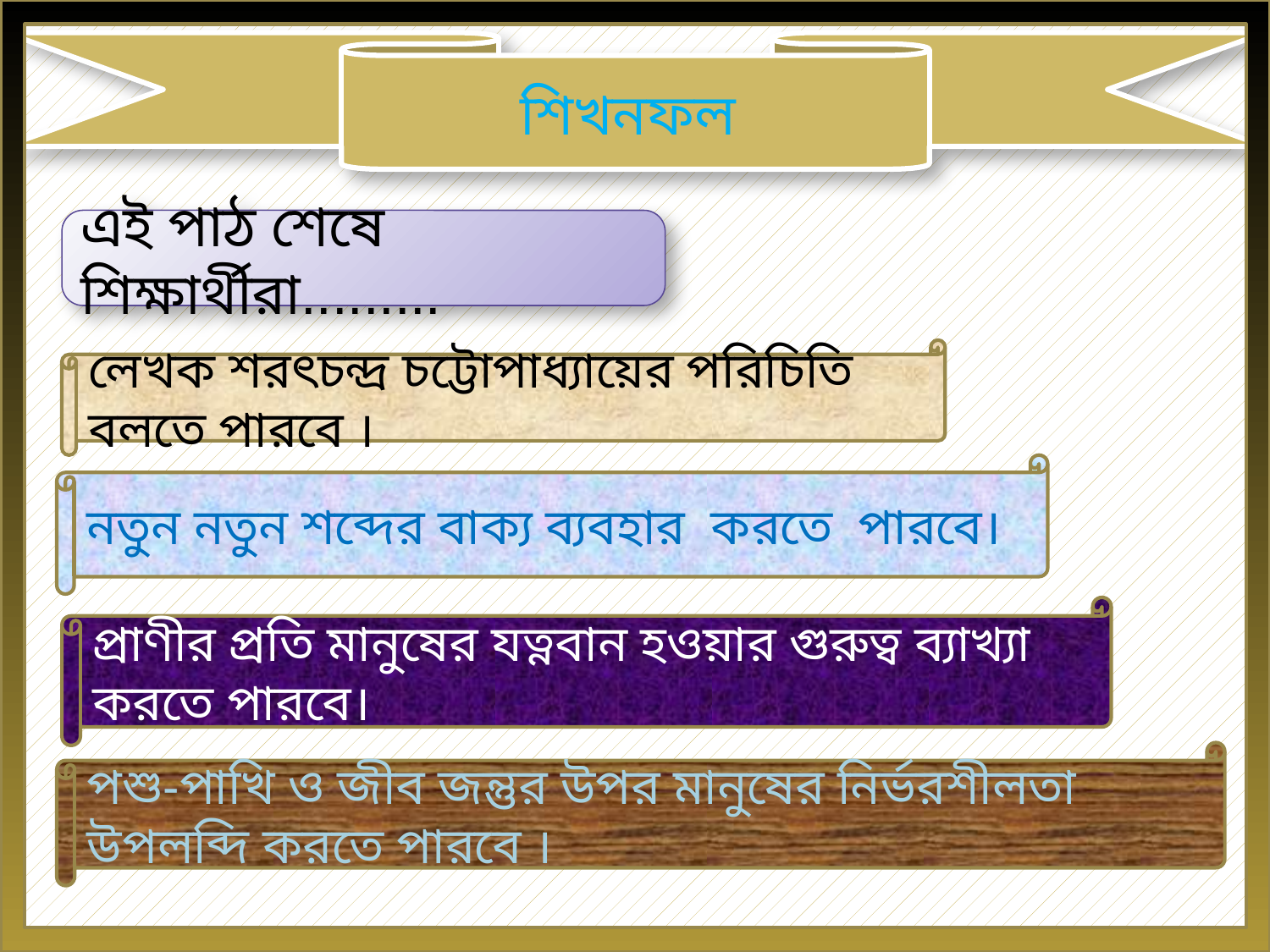

শিখনফল
এই পাঠ শেষে শিক্ষার্থীরা.........
লেখক শরৎচন্দ্র চট্টোপাধ্যায়ের পরিচিতি বলতে পারবে ।
নতুন নতুন শব্দের বাক্য ব্যবহার  করতে  পারবে।
প্রাণীর প্রতি মানুষের যত্নবান হওয়ার গুরুত্ব ব্যাখ্যা করতে পারবে।
পশু-পাখি ও জীব জন্তুর উপর মানুষের নির্ভরশীলতা উপলব্দি করতে পারবে ।